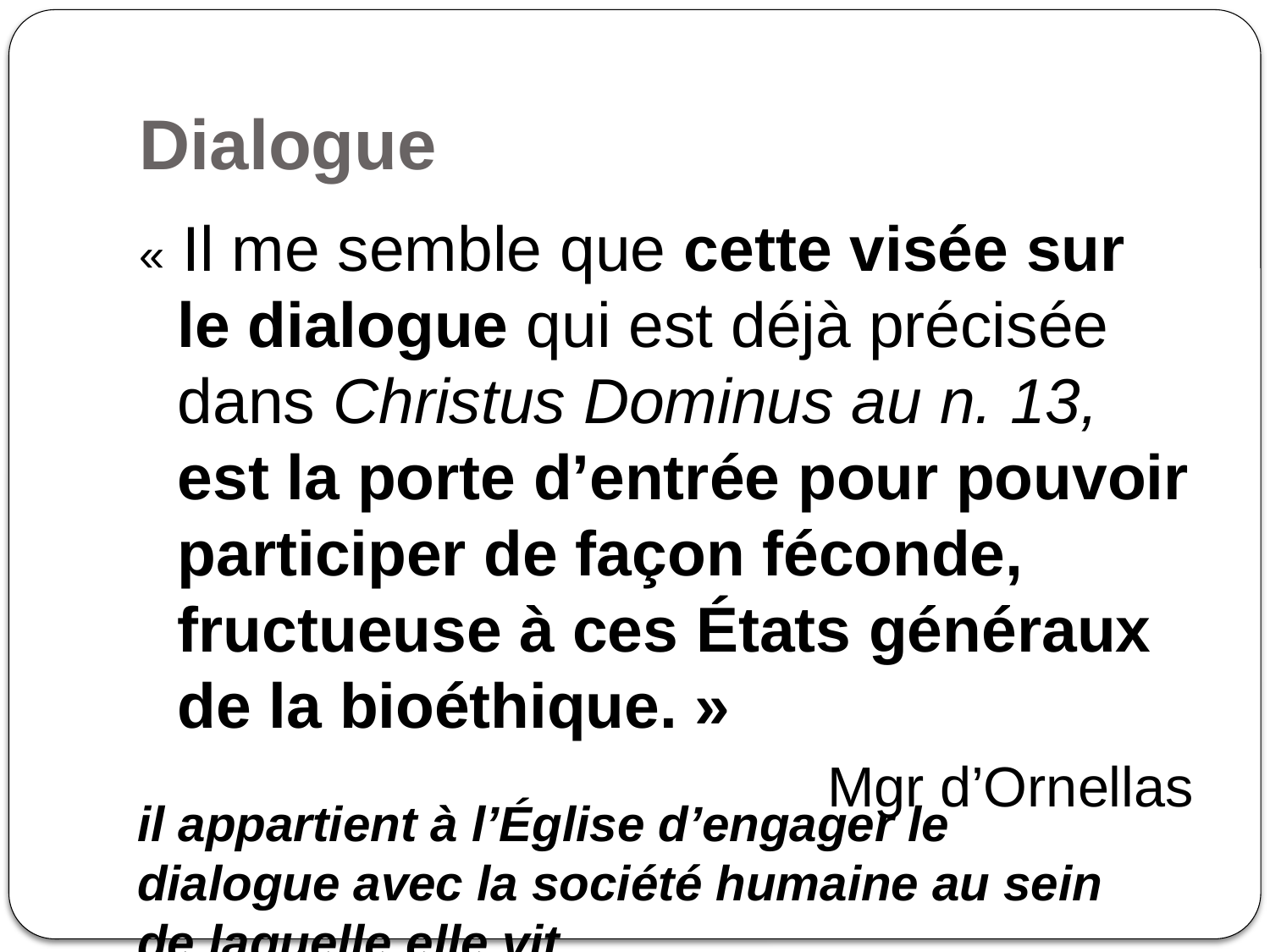

# Dialogue
« Il me semble que cette visée sur le dialogue qui est déjà précisée dans Christus Dominus au n. 13, est la porte d’entrée pour pouvoir participer de façon féconde, fructueuse à ces États généraux de la bioéthique. »
Mgr d’Ornellas
il appartient à l’Église d’engager le dialogue avec la société humaine au sein de laquelle elle vit